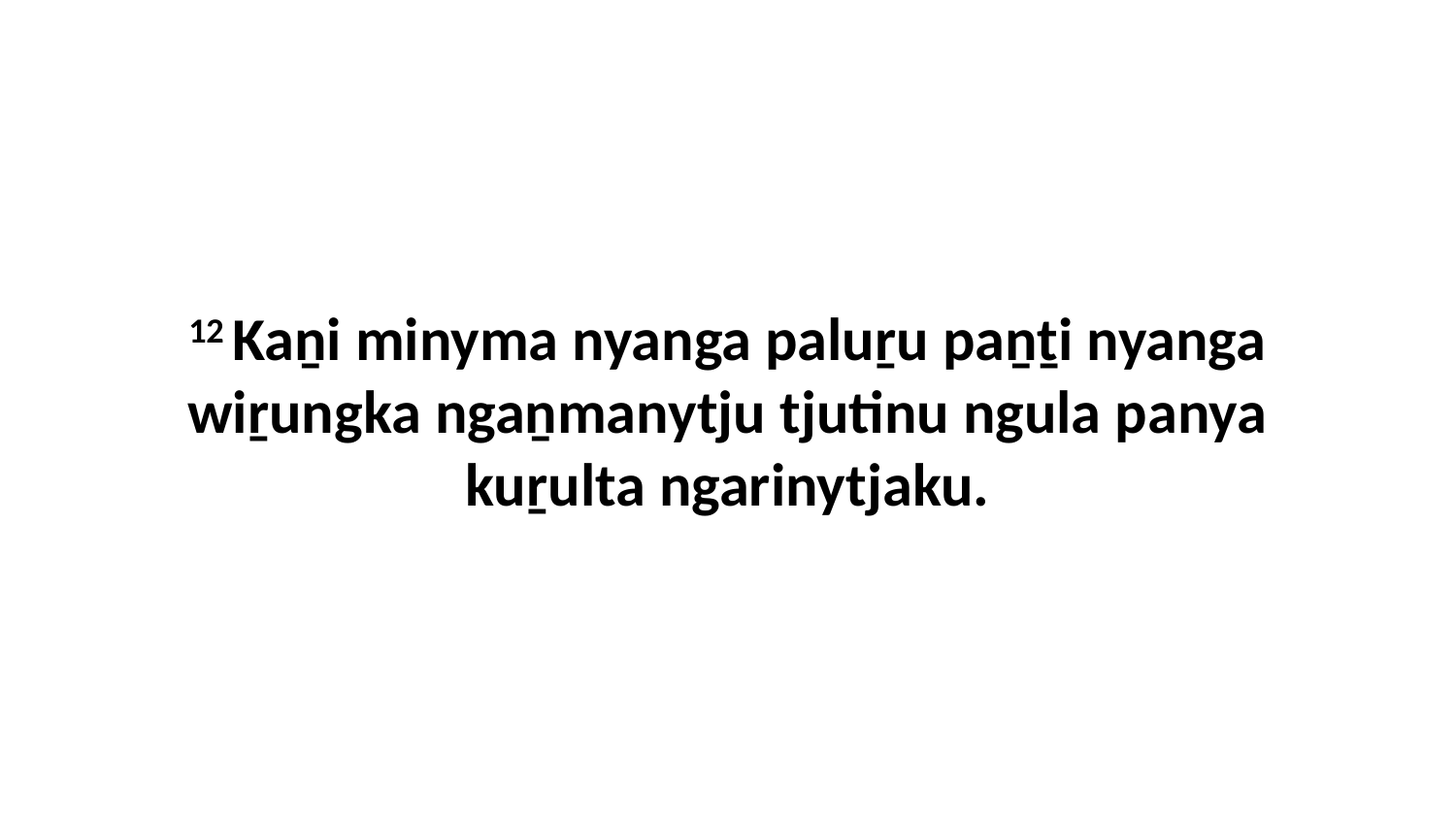

12 Kaṉi minyma nyanga paluṟu paṉṯi nyanga wiṟungka ngaṉmanytju tjutinu ngula panya kuṟulta ngarinytjaku.